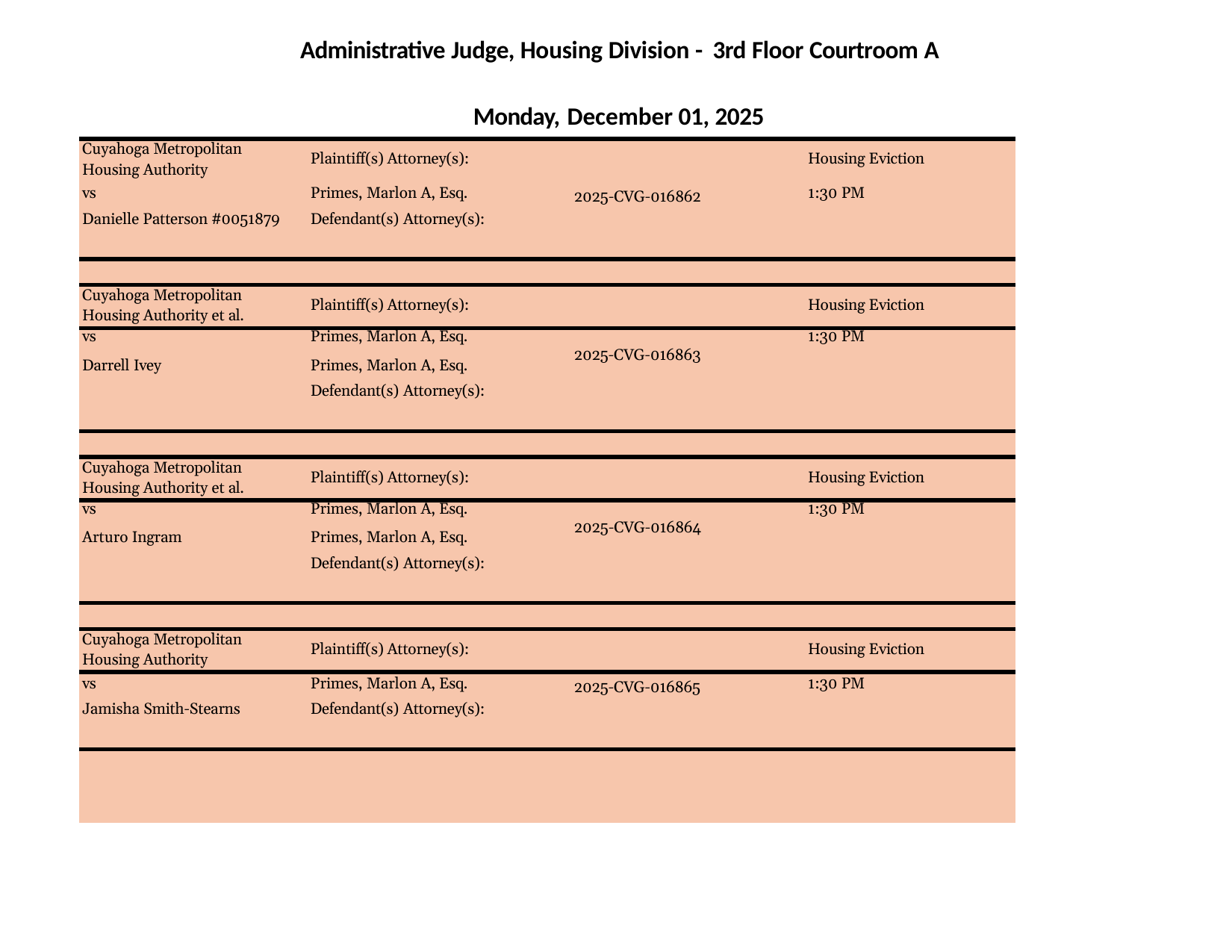

Administrative Judge, Housing Division - 3rd Floor Courtroom A

Monday, December 01, 2025
| Cuyahoga Metropolitan Housing Authority | Plaintiff(s) Attorney(s): |  | Housing Eviction |
| --- | --- | --- | --- |
| vs | Primes, Marlon A, Esq. | 2025-CVG-016862 | 1:30 PM |
| Danielle Patterson #0051879 | Defendant(s) Attorney(s): |  |  |
|  |  |  |  |
| Cuyahoga Metropolitan Housing Authority et al. | Plaintiff(s) Attorney(s): |  | Housing Eviction |
| vs | Primes, Marlon A, Esq. |  | 1:30 PM |
| Darrell Ivey | Primes, Marlon A, Esq. | 2025-CVG-016863 |  |
|  | Defendant(s) Attorney(s): |  |  |
|  |  |  |  |
| Cuyahoga Metropolitan Housing Authority et al. | Plaintiff(s) Attorney(s): |  | Housing Eviction |
| vs | Primes, Marlon A, Esq. |  | 1:30 PM |
| Arturo Ingram | Primes, Marlon A, Esq. | 2025-CVG-016864 |  |
|  | Defendant(s) Attorney(s): |  |  |
|  |  |  |  |
| Cuyahoga Metropolitan Housing Authority | Plaintiff(s) Attorney(s): |  | Housing Eviction |
| vs | Primes, Marlon A, Esq. | 2025-CVG-016865 | 1:30 PM |
| Jamisha Smith-Stearns | Defendant(s) Attorney(s): |  |  |
|  |  |  |  |